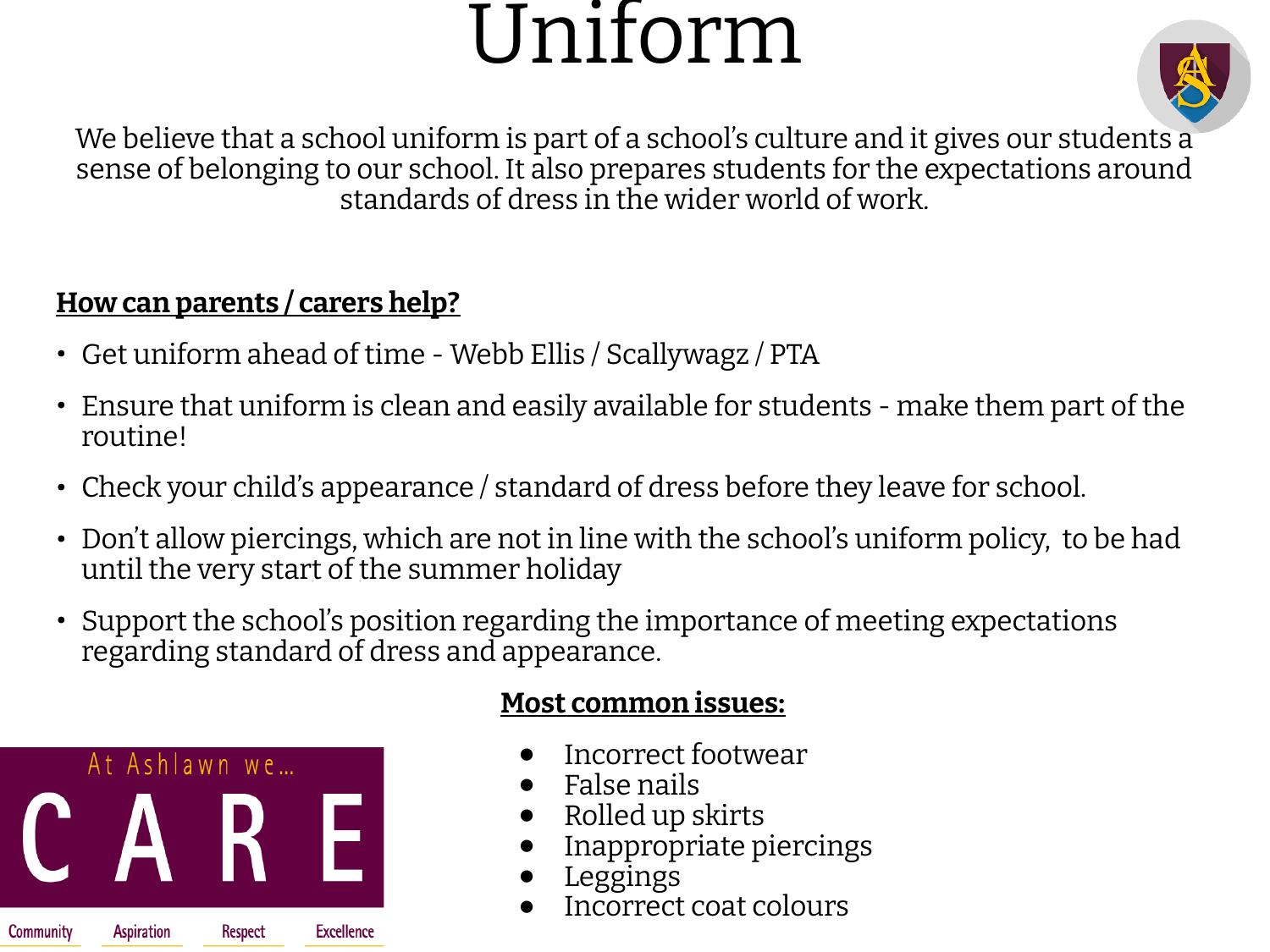

# Uniform

We believe that a school uniform is part of a school’s culture and it gives our students a sense of belonging to our school. It also prepares students for the expectations around standards of dress in the wider world of work.

How can parents / carers help?
Get uniform ahead of time - Webb Ellis / Scallywagz / PTA
Ensure that uniform is clean and easily available for students - make them part of the routine!
Check your child’s appearance / standard of dress before they leave for school.
Don’t allow piercings, which are not in line with the school’s uniform policy,  to be had until the very start of the summer holiday
Support the school’s position regarding the importance of meeting expectations regarding standard of dress and appearance.
Most common issues:
Incorrect footwear
False nails
Rolled up skirts
Inappropriate piercings
Leggings
Incorrect coat colours